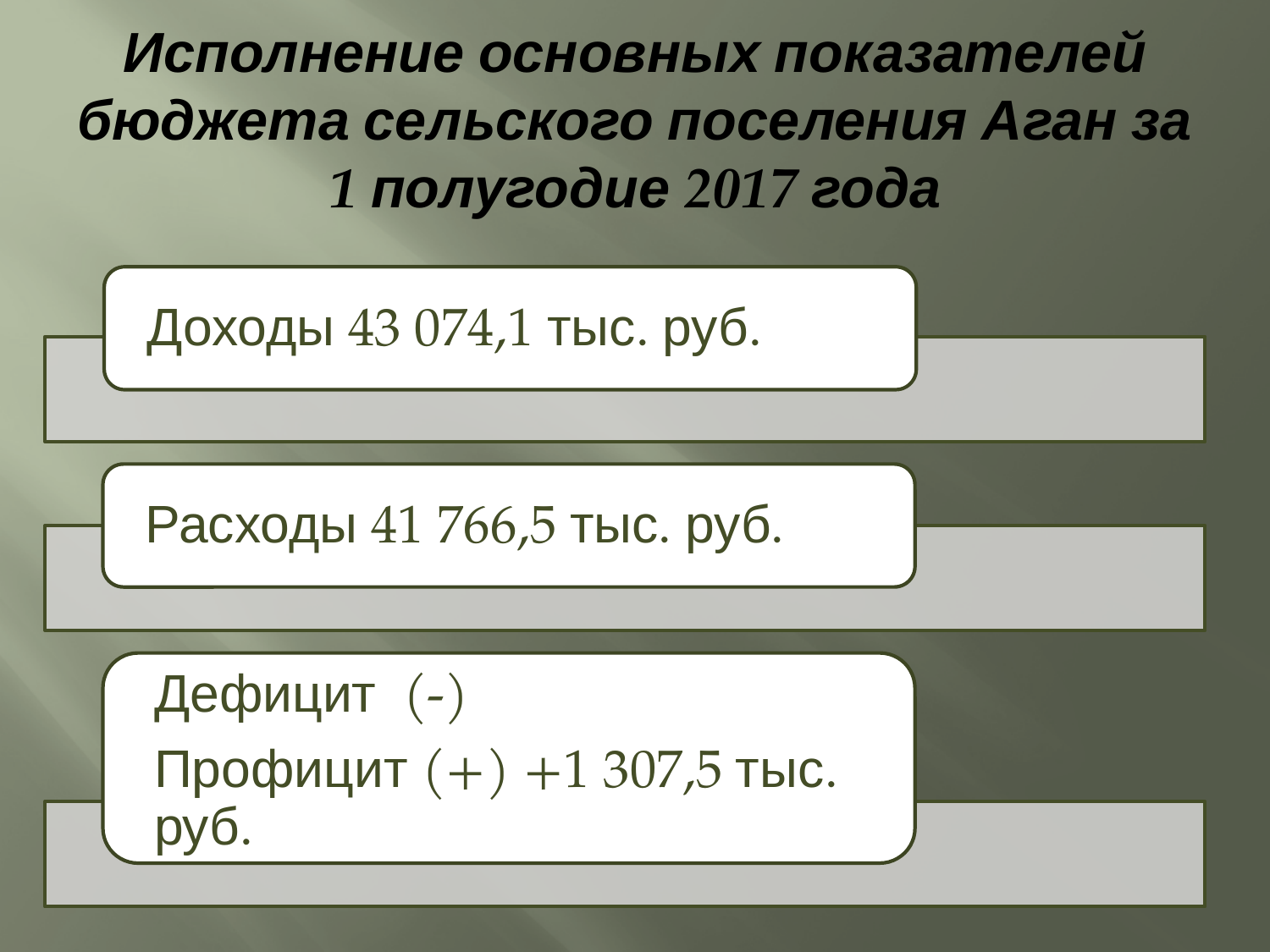

# Исполнение основных показателей бюджета сельского поселения Аган за 1 полугодие 2017 года
Доходы 43 074,1 тыс. руб.
Расходы 41 766,5 тыс. руб.

Дефицит  (-)
Профицит (+) +1 307,5 тыс. руб.